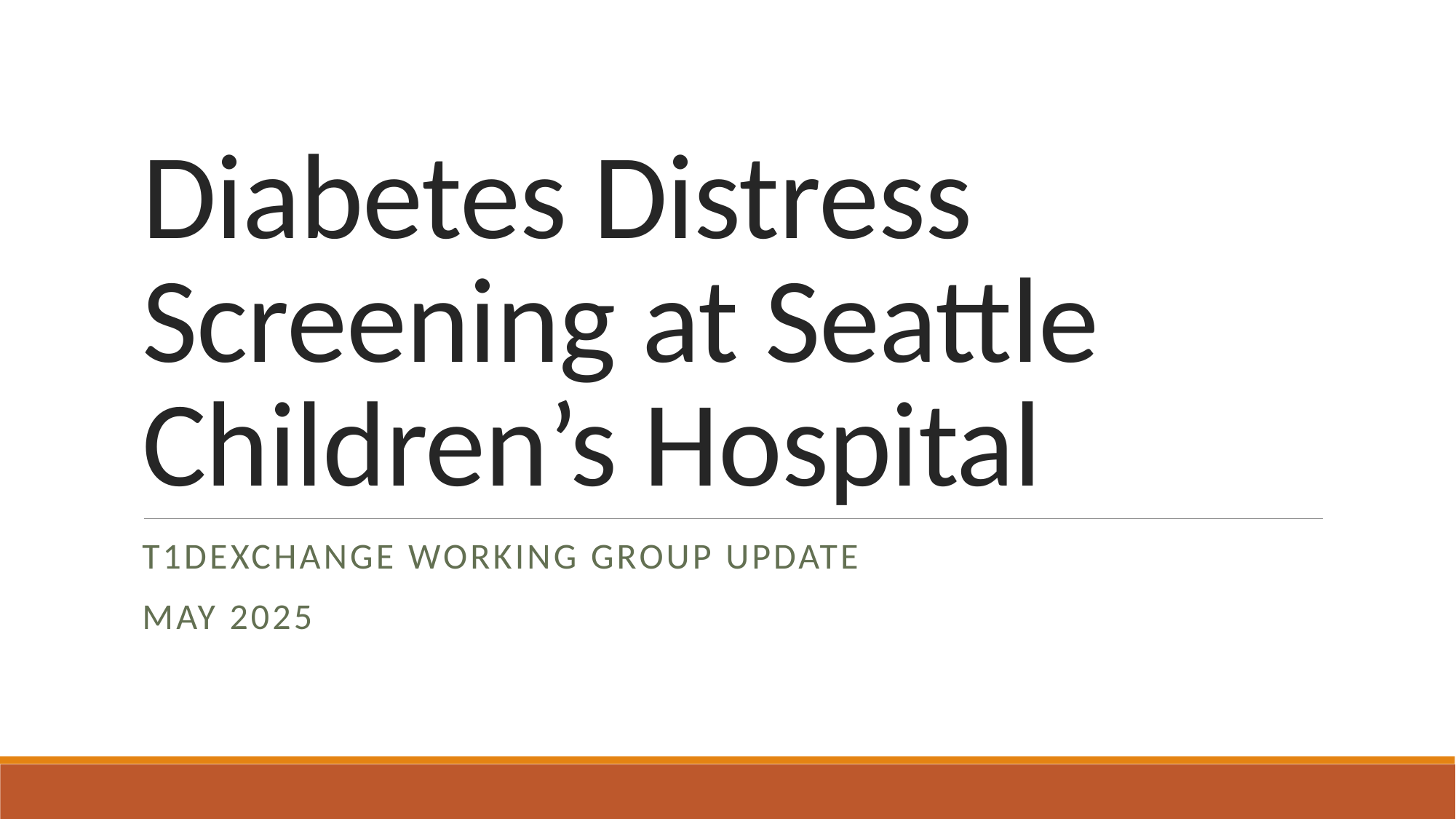

# Diabetes Distress Screening at Seattle Children’s Hospital
T1Dexchange Working group update
May 2025